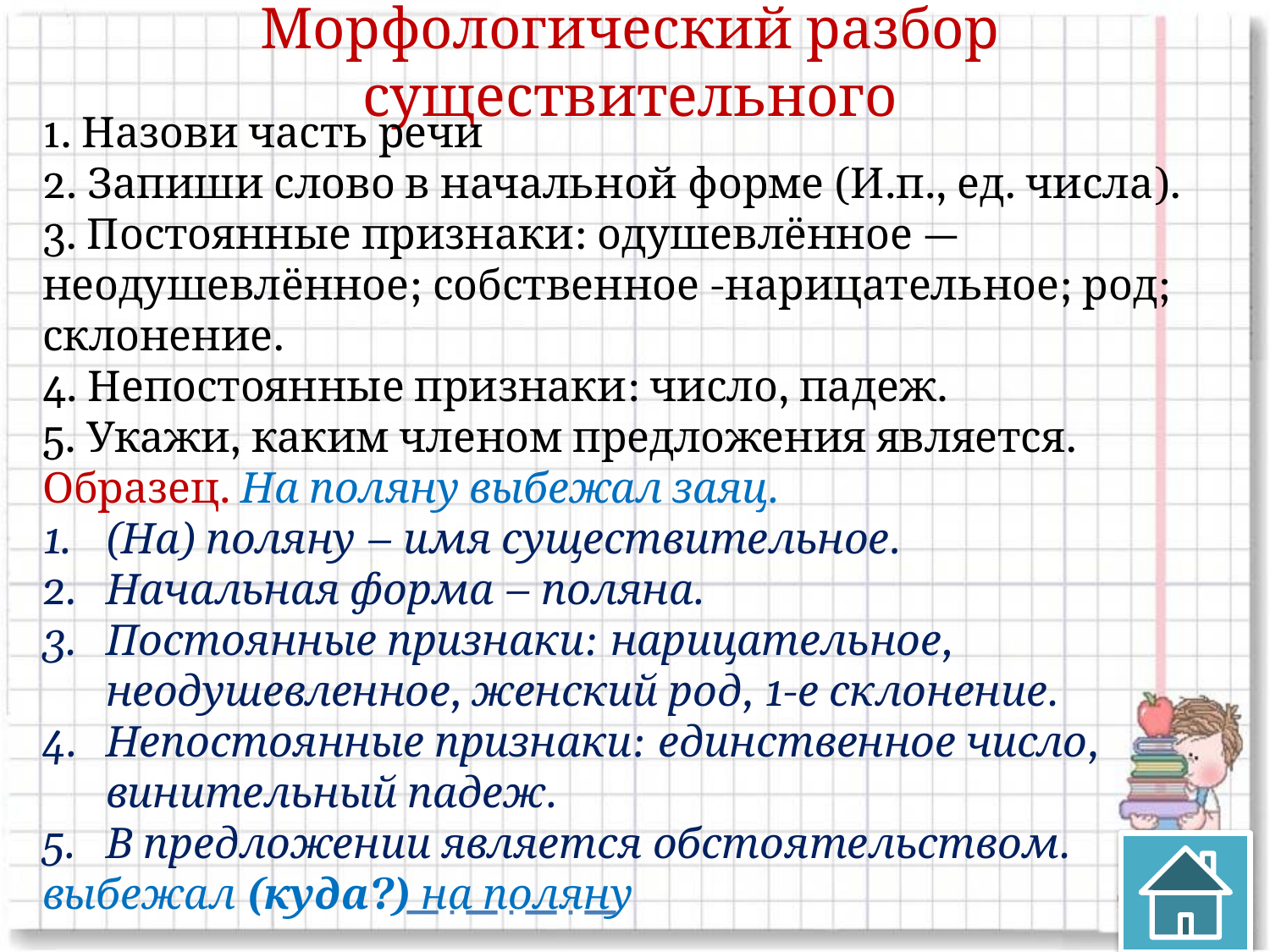

# Морфологический разбор существительного
1. Назови часть речи
2. Запиши слово в начальной форме (И.п., ед. числа).
3. Постоянные признаки: одушевлённое — неодушевлённое; собственное -нарицательное; род; склонение.
4. Непостоянные признаки: число, падеж.
5. Укажи, каким членом предложения является.
Образец. На поляну выбежал заяц.
(На) поляну – имя существительное.
Начальная форма – поляна.
Постоянные признаки: нарицательное, неодушевленное, женский род, 1-е склонение.
Непостоянные признаки: единственное число, винительный падеж.
В предложении является обстоятельством.
выбежал (куда?) на поляну